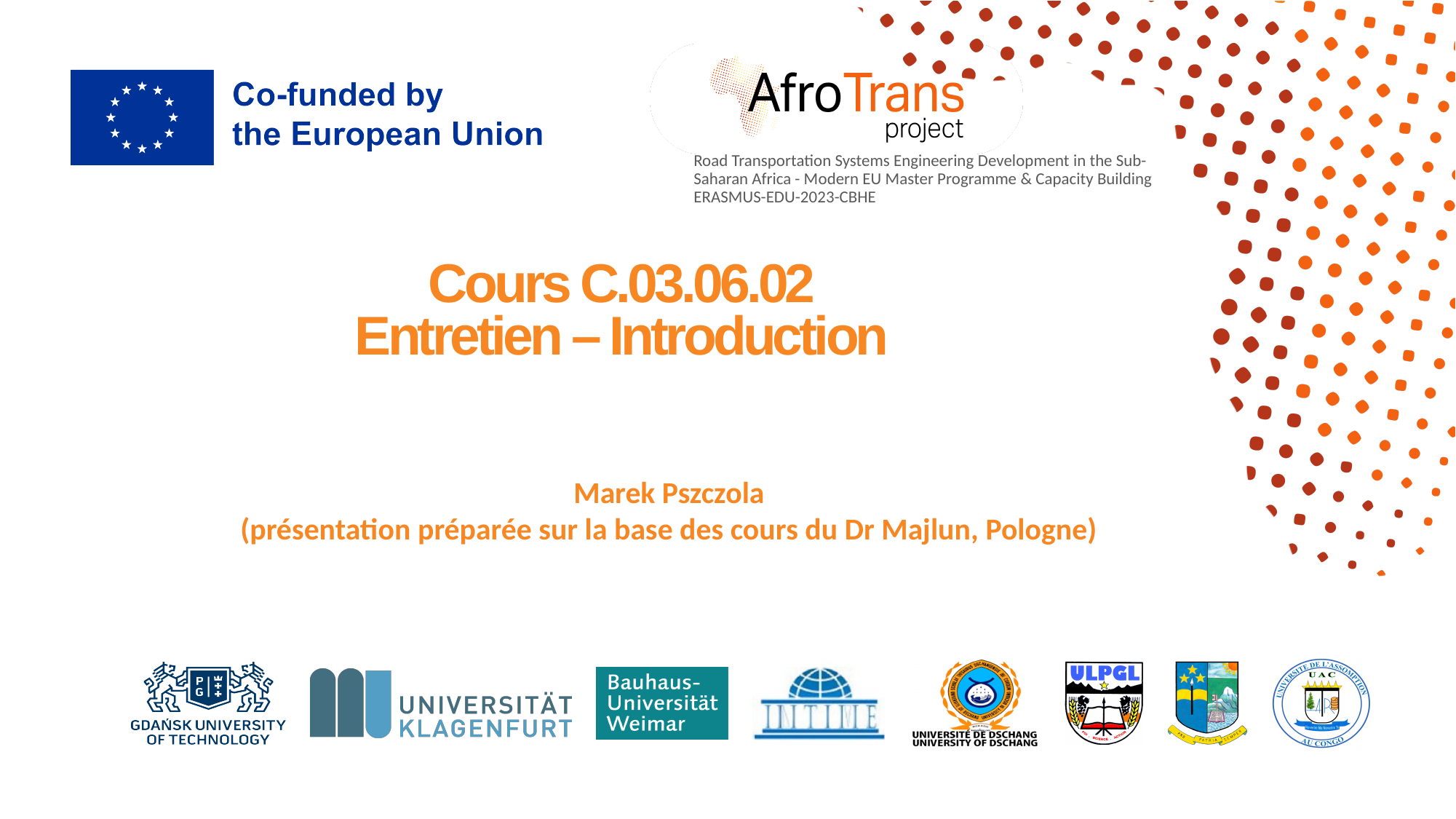

# Cours C.03.06.02 Entretien – Introduction
Marek Pszczola
(présentation préparée sur la base des cours du Dr Majlun, Pologne)